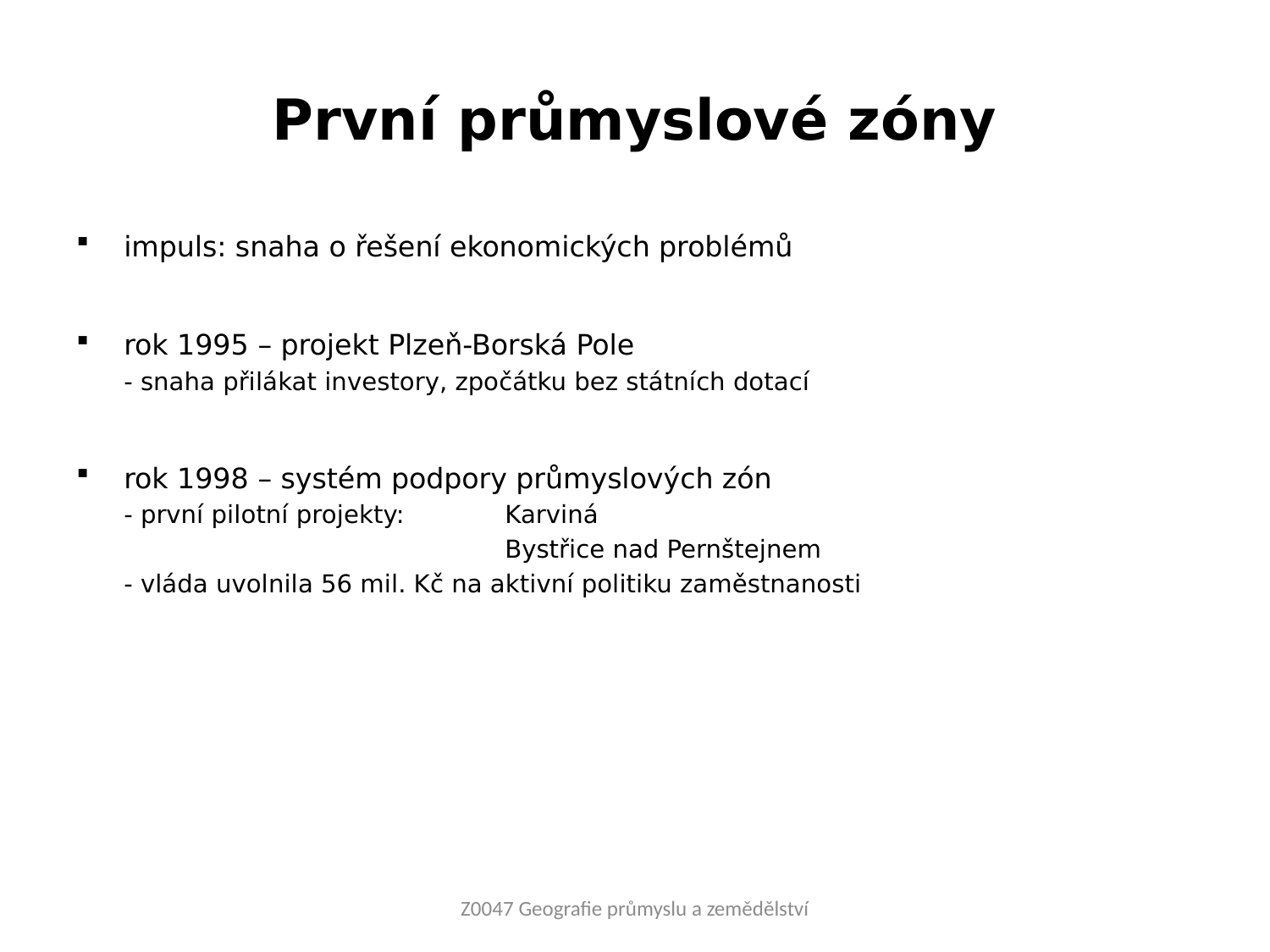

# První průmyslové zóny
impuls: snaha o řešení ekonomických problémů

rok 1995 – projekt Plzeň-Borská Pole
	- snaha přilákat investory, zpočátku bez státních dotací

rok 1998 – systém podpory průmyslových zón
	- první pilotní projekty:	Karviná
				Bystřice nad Pernštejnem
	- vláda uvolnila 56 mil. Kč na aktivní politiku zaměstnanosti

Z0047 Geografie průmyslu a zemědělství